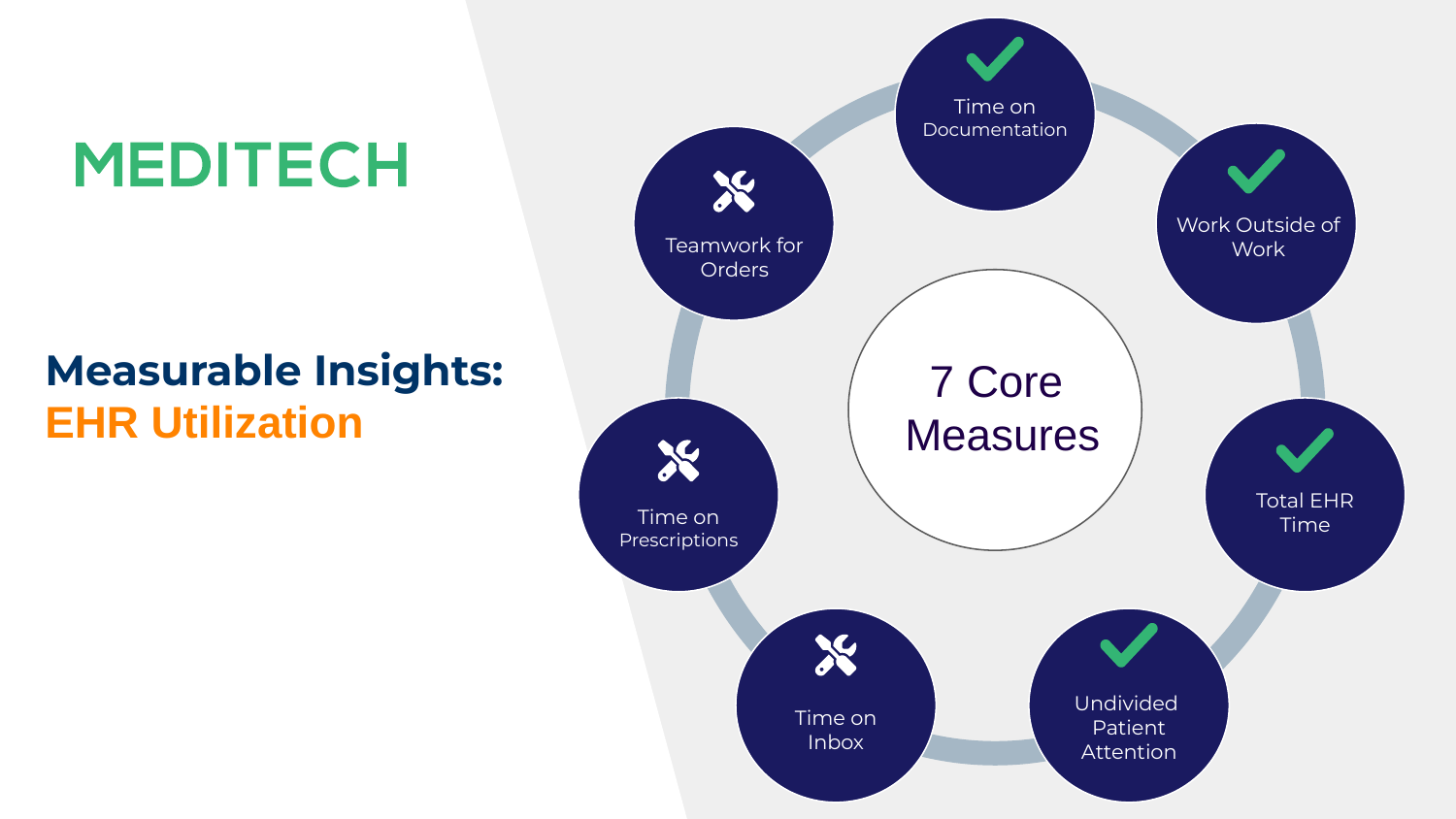

Time on Documentation

Work Outside of Work

Teamwork for Orders

Measurable Insights:
EHR Utilization

7 Core
Measures

Total EHR Time
Time on Prescriptions

Time on Inbox

Undivided
Patient
Attention